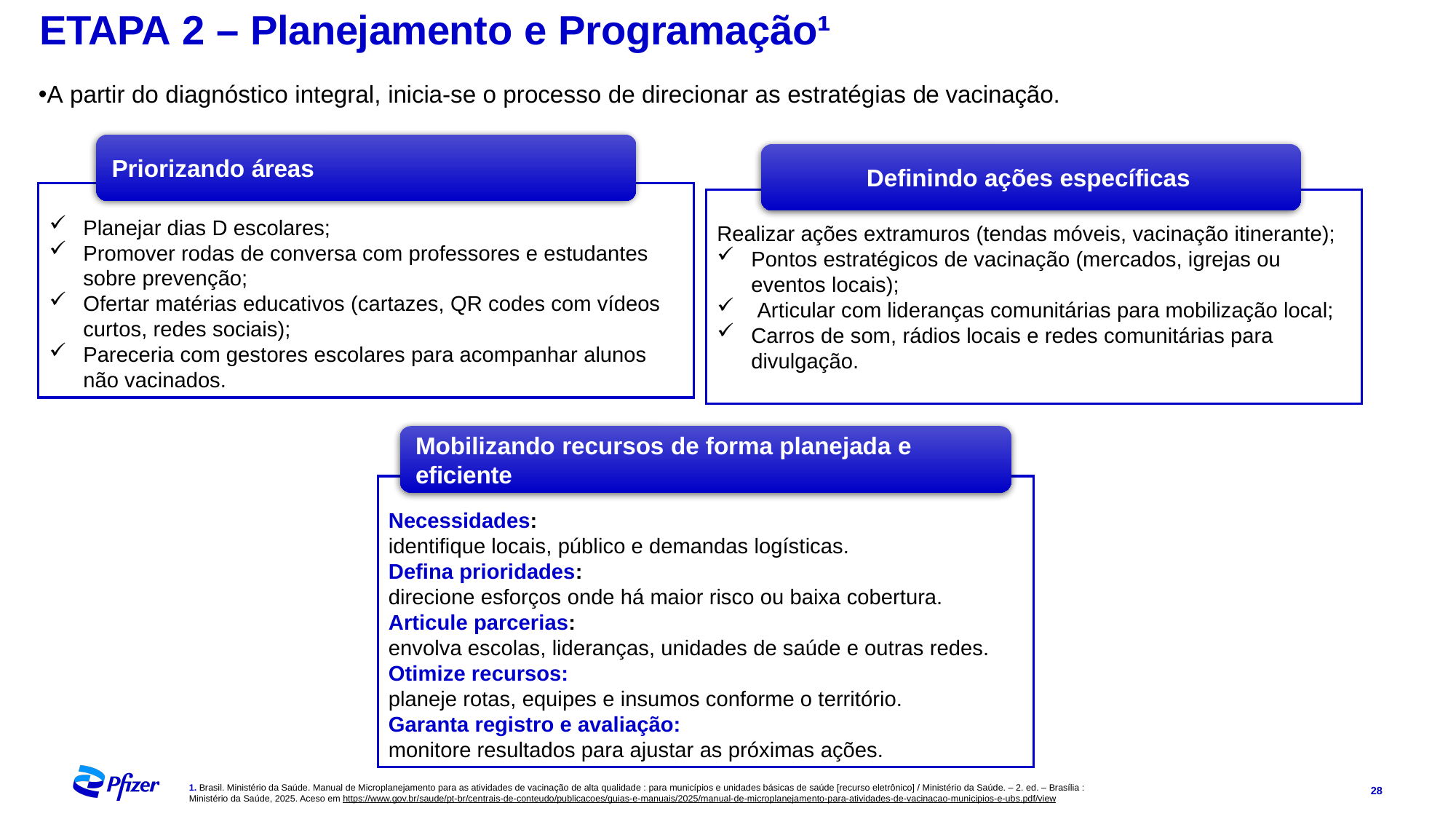

# ETAPA 2 – Planejamento e Programação¹
A partir do diagnóstico integral, inicia-se o processo de direcionar as estratégias de vacinação.

Priorizando áreas
Definindo ações específicas

Planejar dias D escolares;
Promover rodas de conversa com professores e estudantes sobre prevenção;
Ofertar matérias educativos (cartazes, QR codes com vídeos curtos, redes sociais);
Pareceria com gestores escolares para acompanhar alunos não vacinados.

Realizar ações extramuros (tendas móveis, vacinação itinerante);
Pontos estratégicos de vacinação (mercados, igrejas ou eventos locais);
 Articular com lideranças comunitárias para mobilização local;
Carros de som, rádios locais e redes comunitárias para divulgação.

Mobilizando recursos de forma planejada e eficiente

Necessidades:
identifique locais, público e demandas logísticas.
Defina prioridades:
direcione esforços onde há maior risco ou baixa cobertura.
Articule parcerias:
envolva escolas, lideranças, unidades de saúde e outras redes.
Otimize recursos:
planeje rotas, equipes e insumos conforme o território.
Garanta registro e avaliação:
monitore resultados para ajustar as próximas ações.

1. Brasil. Ministério da Saúde. Manual de Microplanejamento para as atividades de vacinação de alta qualidade : para municípios e unidades básicas de saúde [recurso eletrônico] / Ministério da Saúde. – 2. ed. – Brasília : Ministério da Saúde, 2025. Aceso em https://www.gov.br/saude/pt-br/centrais-de-conteudo/publicacoes/guias-e-manuais/2025/manual-de-microplanejamento-para-atividades-de-vacinacao-municipios-e-ubs.pdf/view
28